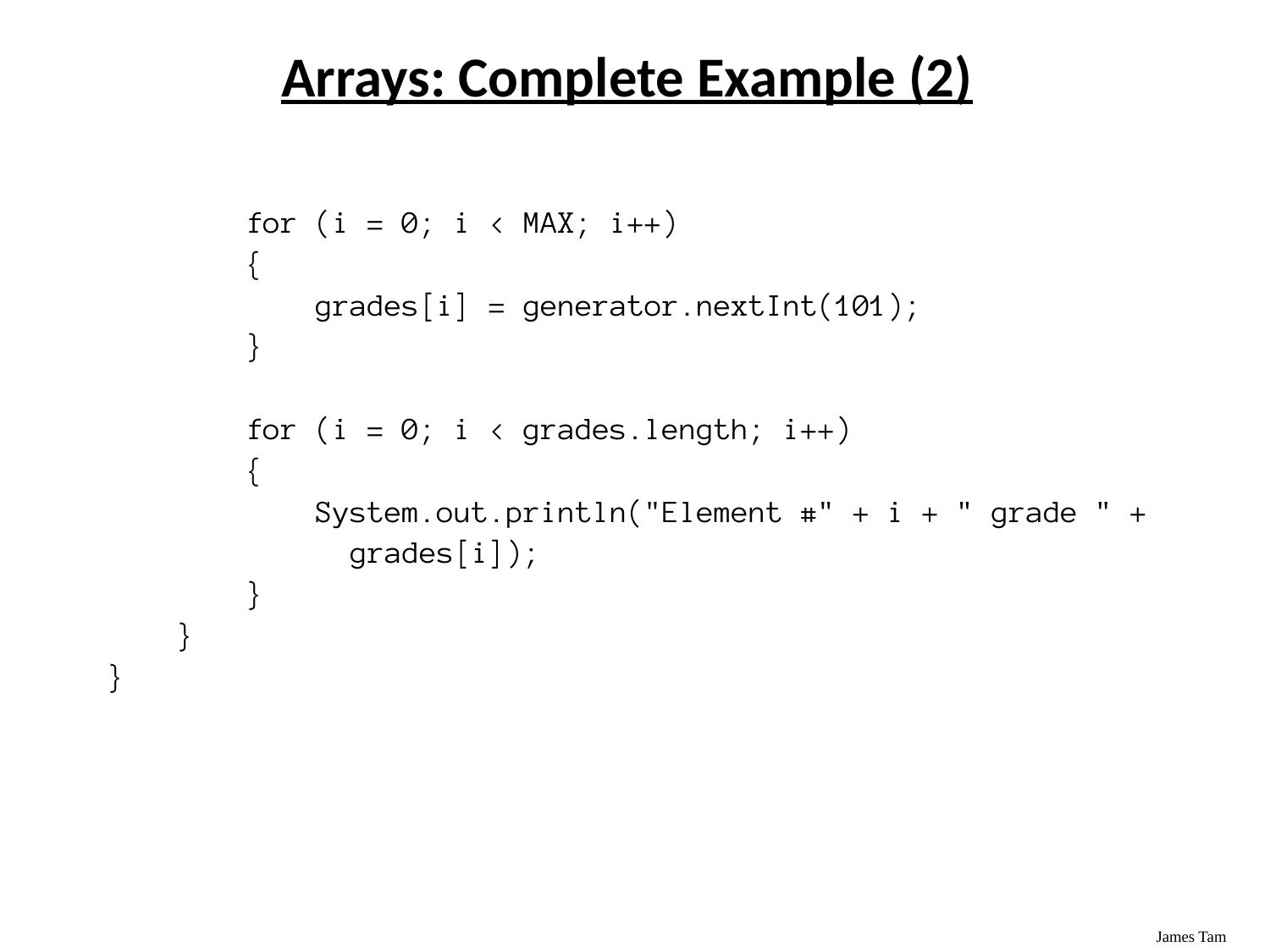

# Arrays: Complete Example (2)

        for (i = 0; i < MAX; i++)
        {
            grades[i] = generator.nextInt(101);
        }

        for (i = 0; i < grades.length; i++)
        {
            System.out.println("Element #" + i + " grade " +
              grades[i]);
        }
    }
}